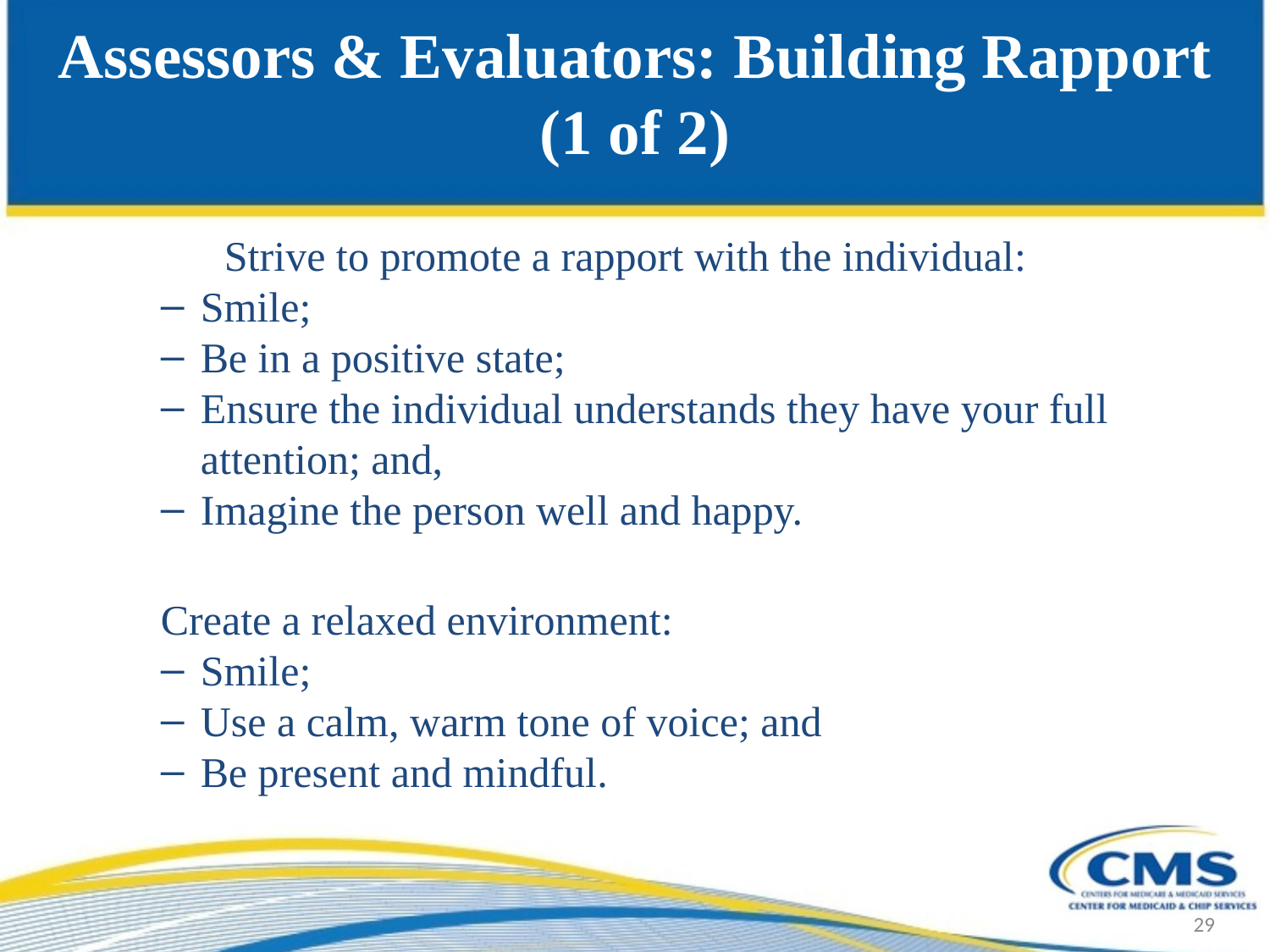

# Assessors & Evaluators: Building Rapport (1 of 2)
	Strive to promote a rapport with the individual:
Smile;
Be in a positive state;
Ensure the individual understands they have your full attention; and,
Imagine the person well and happy.

Create a relaxed environment:
Smile;
Use a calm, warm tone of voice; and
Be present and mindful.

29